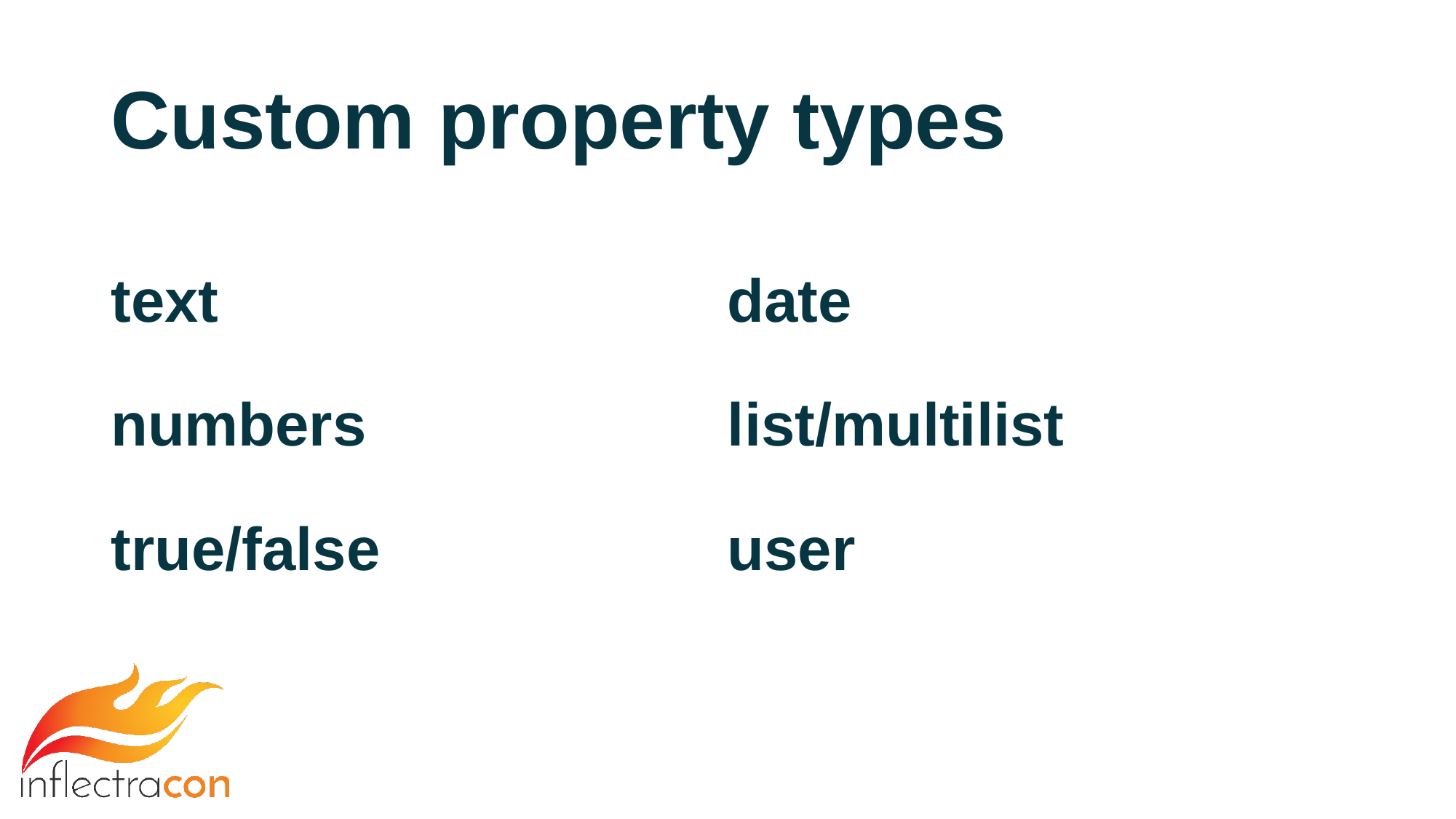

# Custom property types
text
numbers
true/false
date
list/multilist
user